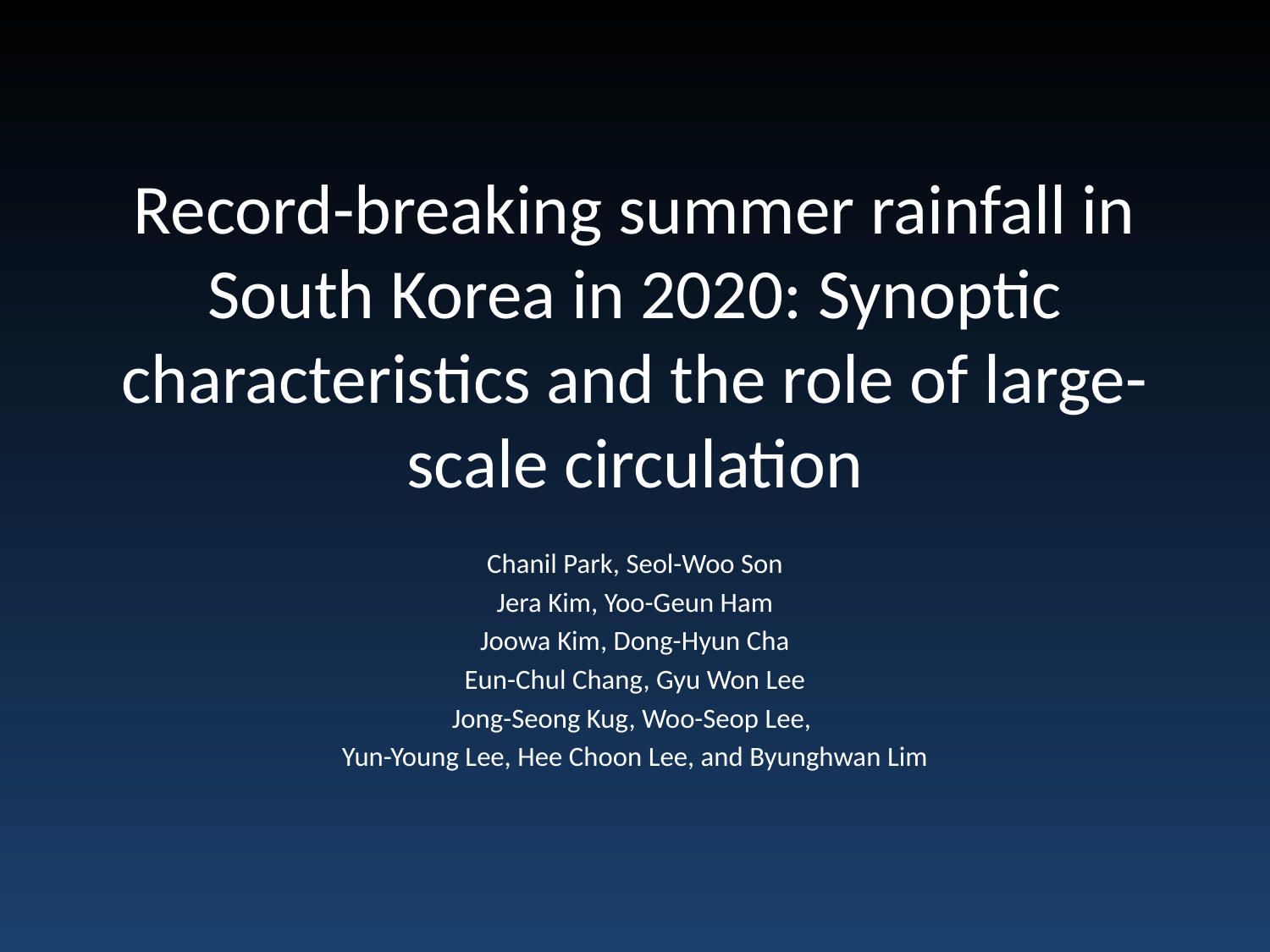

# Record-breaking summer rainfall in South Korea in 2020: Synoptic characteristics and the role of large-scale circulation
Chanil Park, Seol-Woo Son
Jera Kim, Yoo-Geun Ham
Joowa Kim, Dong-Hyun Cha
Eun-Chul Chang, Gyu Won Lee
Jong-Seong Kug, Woo-Seop Lee,
Yun-Young Lee, Hee Choon Lee, and Byunghwan Lim